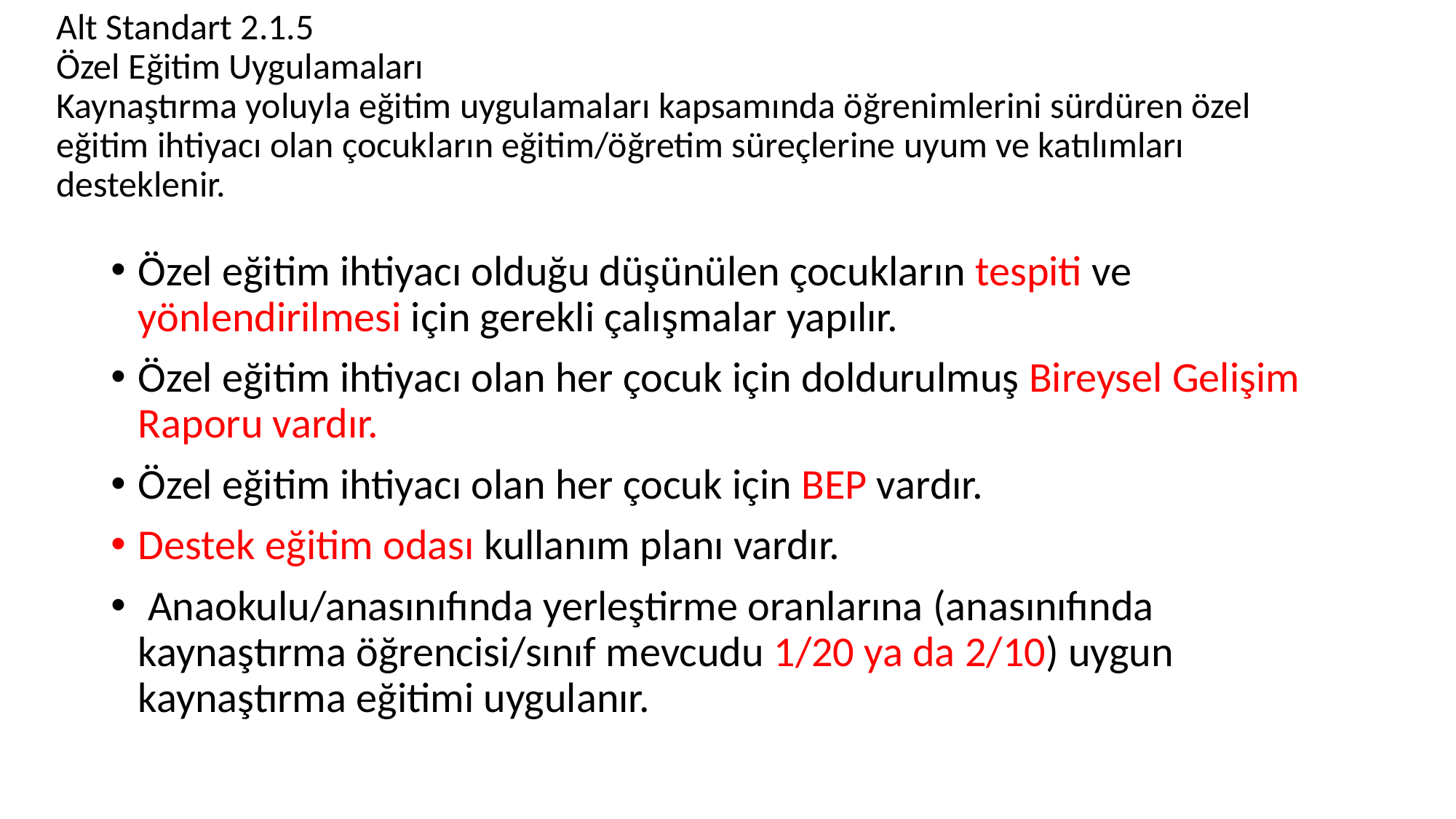

# Alt Standart 2.1.5 Özel Eğitim Uygulamaları Kaynaştırma yoluyla eğitim uygulamaları kapsamında öğrenimlerini sürdüren özel eğitim ihtiyacı olan çocukların eğitim/öğretim süreçlerine uyum ve katılımları desteklenir.
Özel eğitim ihtiyacı olduğu düşünülen çocukların tespiti ve yönlendirilmesi için gerekli çalışmalar yapılır.
Özel eğitim ihtiyacı olan her çocuk için doldurulmuş Bireysel Gelişim Raporu vardır.
Özel eğitim ihtiyacı olan her çocuk için BEP vardır.
Destek eğitim odası kullanım planı vardır.
 Anaokulu/anasınıfında yerleştirme oranlarına (anasınıfında kaynaştırma öğrencisi/sınıf mevcudu 1/20 ya da 2/10) uygun kaynaştırma eğitimi uygulanır.